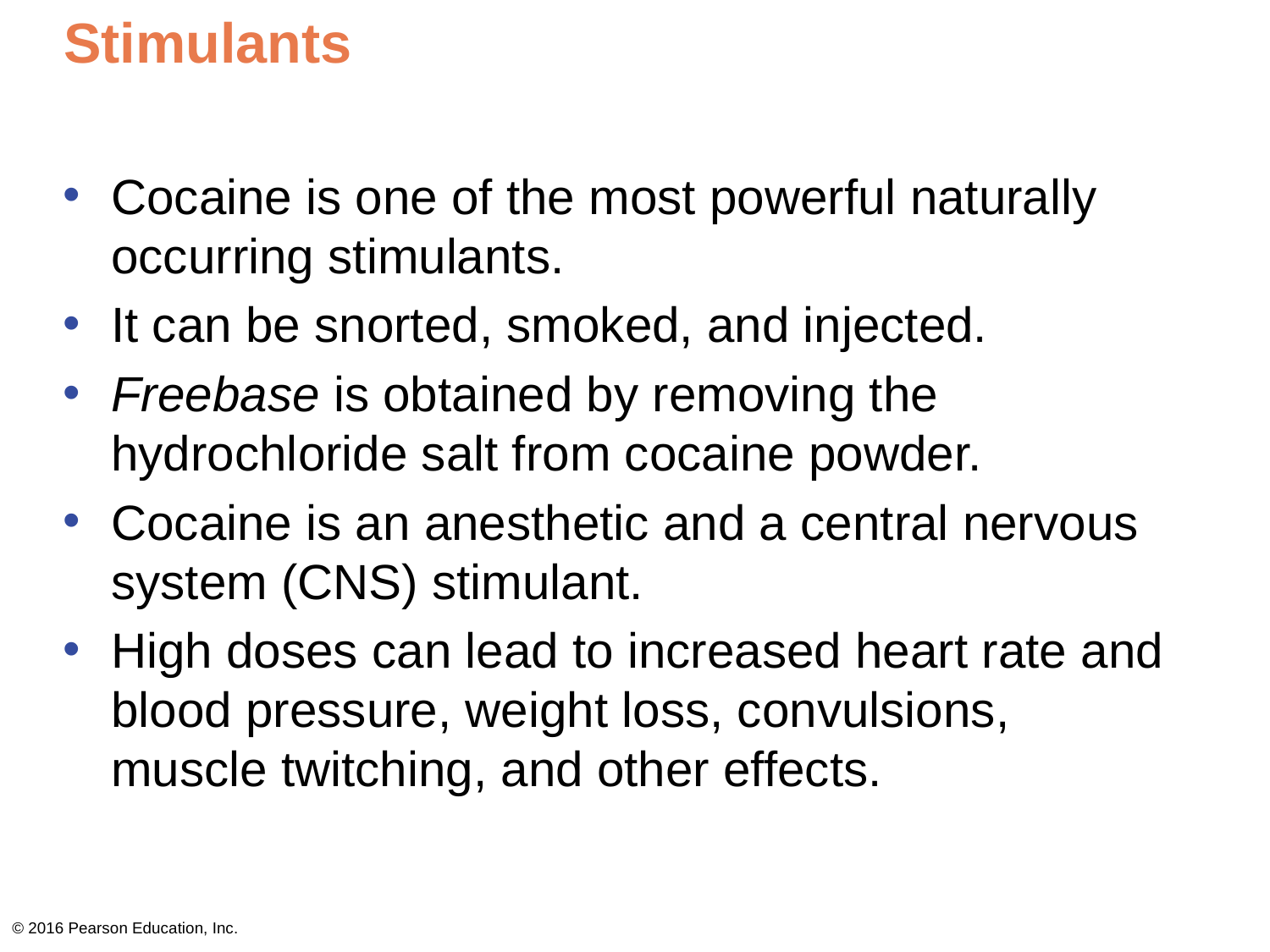

# Stimulants
Cocaine is one of the most powerful naturally occurring stimulants.
It can be snorted, smoked, and injected.
Freebase is obtained by removing the hydrochloride salt from cocaine powder.
Cocaine is an anesthetic and a central nervous system (CNS) stimulant.
High doses can lead to increased heart rate and blood pressure, weight loss, convulsions, muscle twitching, and other effects.
© 2016 Pearson Education, Inc.